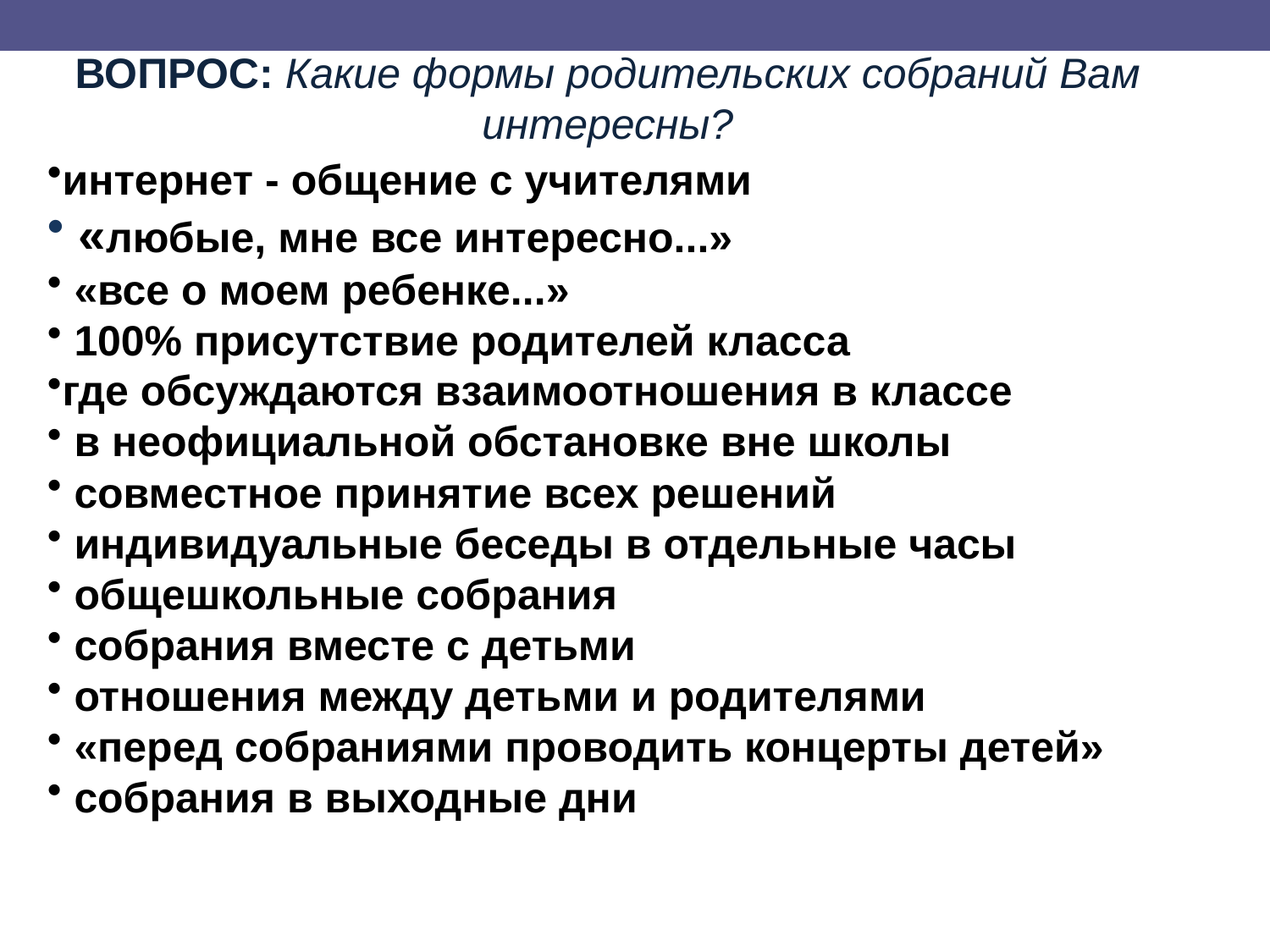

ВОПРОС: Какие формы родительских собраний Вам интересны?
интернет - общение с учителями
 «любые, мне все интересно...»
 «все о моем ребенке...»
 100% присутствие родителей класса
где обсуждаются взаимоотношения в классе
 в неофициальной обстановке вне школы
 совместное принятие всех решений
 индивидуальные беседы в отдельные часы
 общешкольные собрания
 собрания вместе с детьми
 отношения между детьми и родителями
 «перед собраниями проводить концерты детей»
 собрания в выходные дни